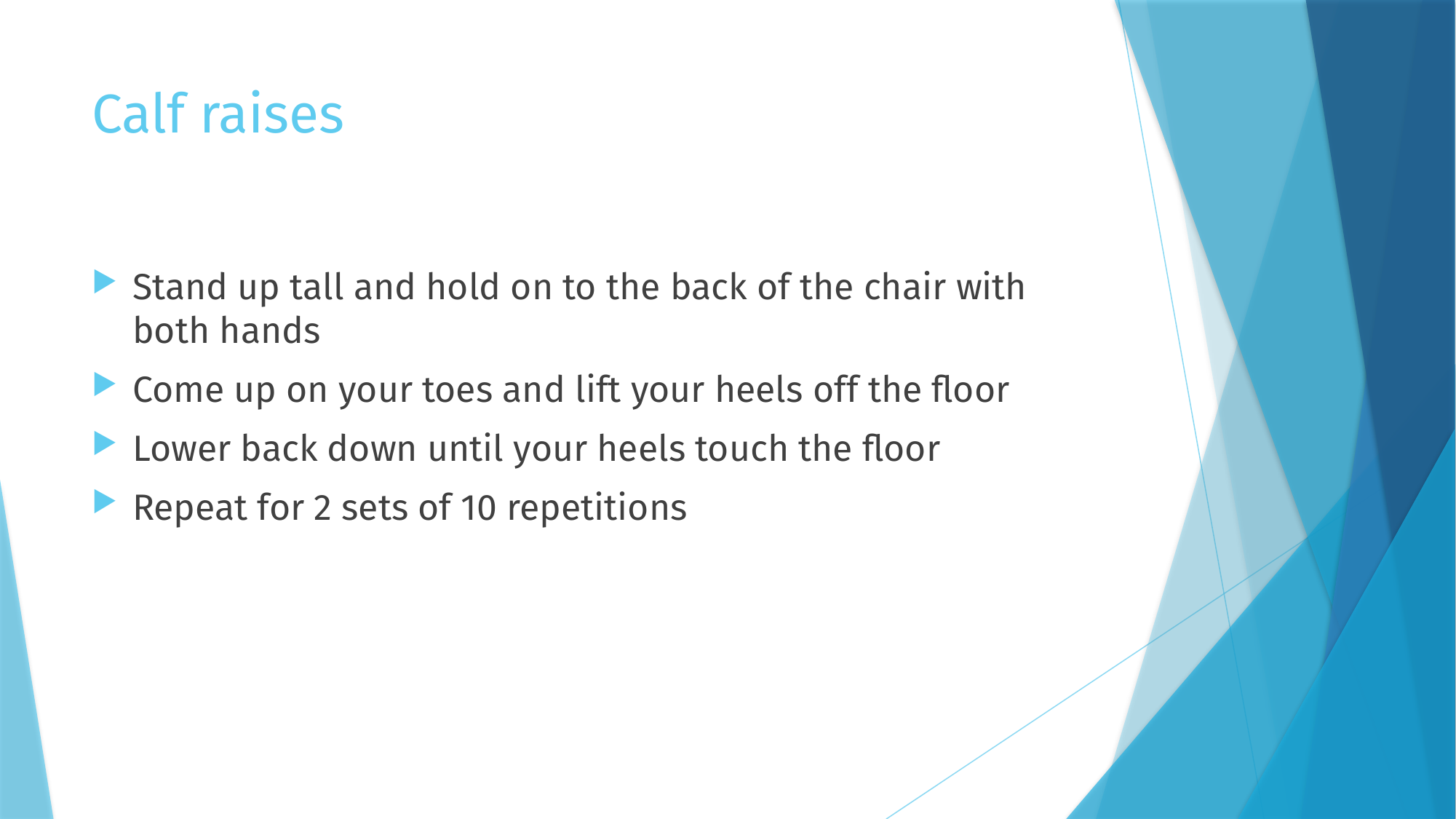

# Calf raises
Stand up tall and hold on to the back of the chair with both hands
Come up on your toes and lift your heels off the floor
Lower back down until your heels touch the floor
Repeat for 2 sets of 10 repetitions